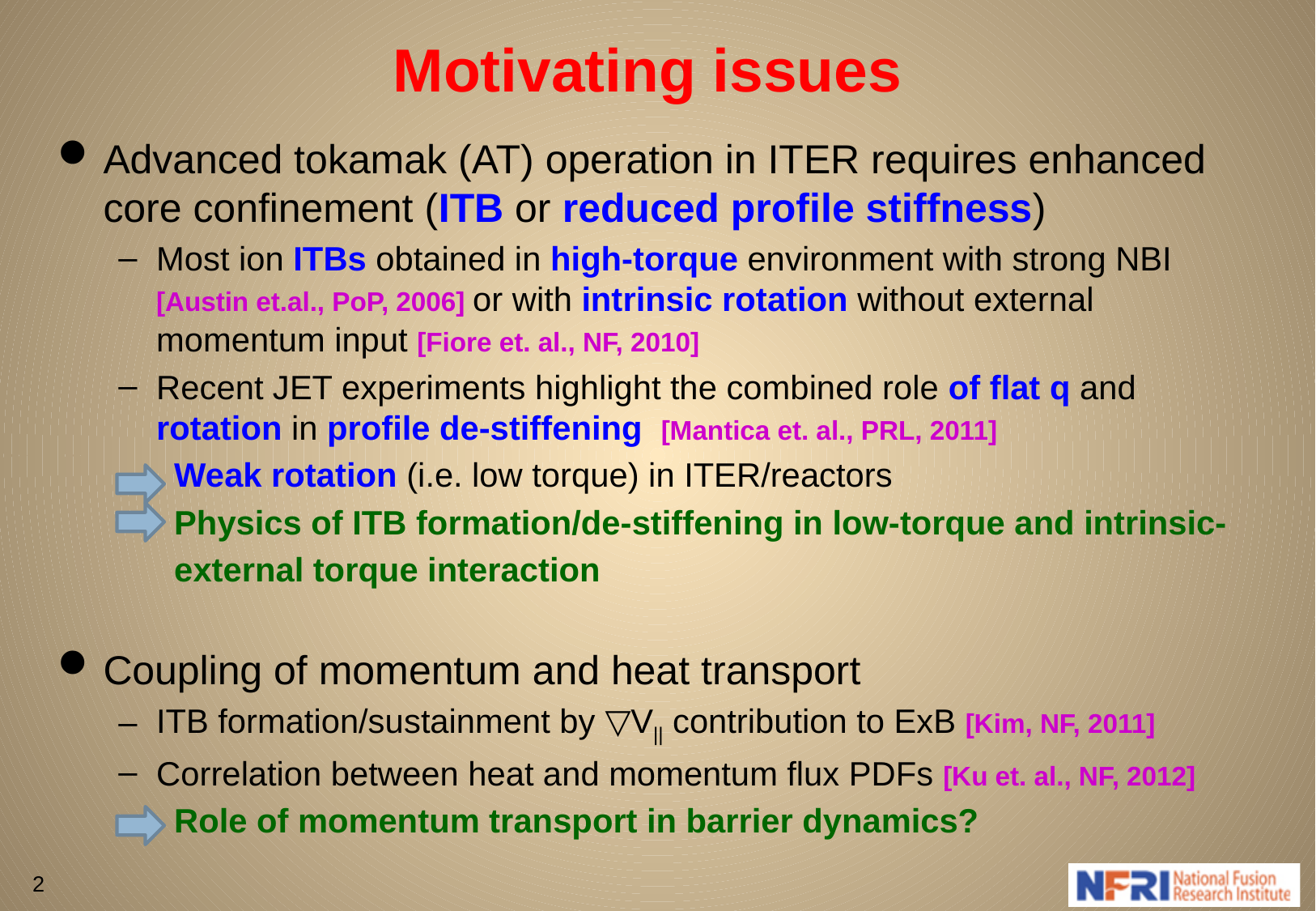

Motivating issues
Advanced tokamak (AT) operation in ITER requires enhanced core confinement (ITB or reduced profile stiffness)
Most ion ITBs obtained in high-torque environment with strong NBI [Austin et.al., PoP, 2006] or with intrinsic rotation without external momentum input [Fiore et. al., NF, 2010]
Recent JET experiments highlight the combined role of flat q and rotation in profile de-stiffening  [Mantica et. al., PRL, 2011]
      Weak rotation (i.e. low torque) in ITER/reactors
      Physics of ITB formation/de-stiffening in low-torque and intrinsic-
      external torque interaction

Coupling of momentum and heat transport
ITB formation/sustainment by ▽V|| contribution to ExB [Kim, NF, 2011]
Correlation between heat and momentum flux PDFs [Ku et. al., NF, 2012]
      Role of momentum transport in barrier dynamics?